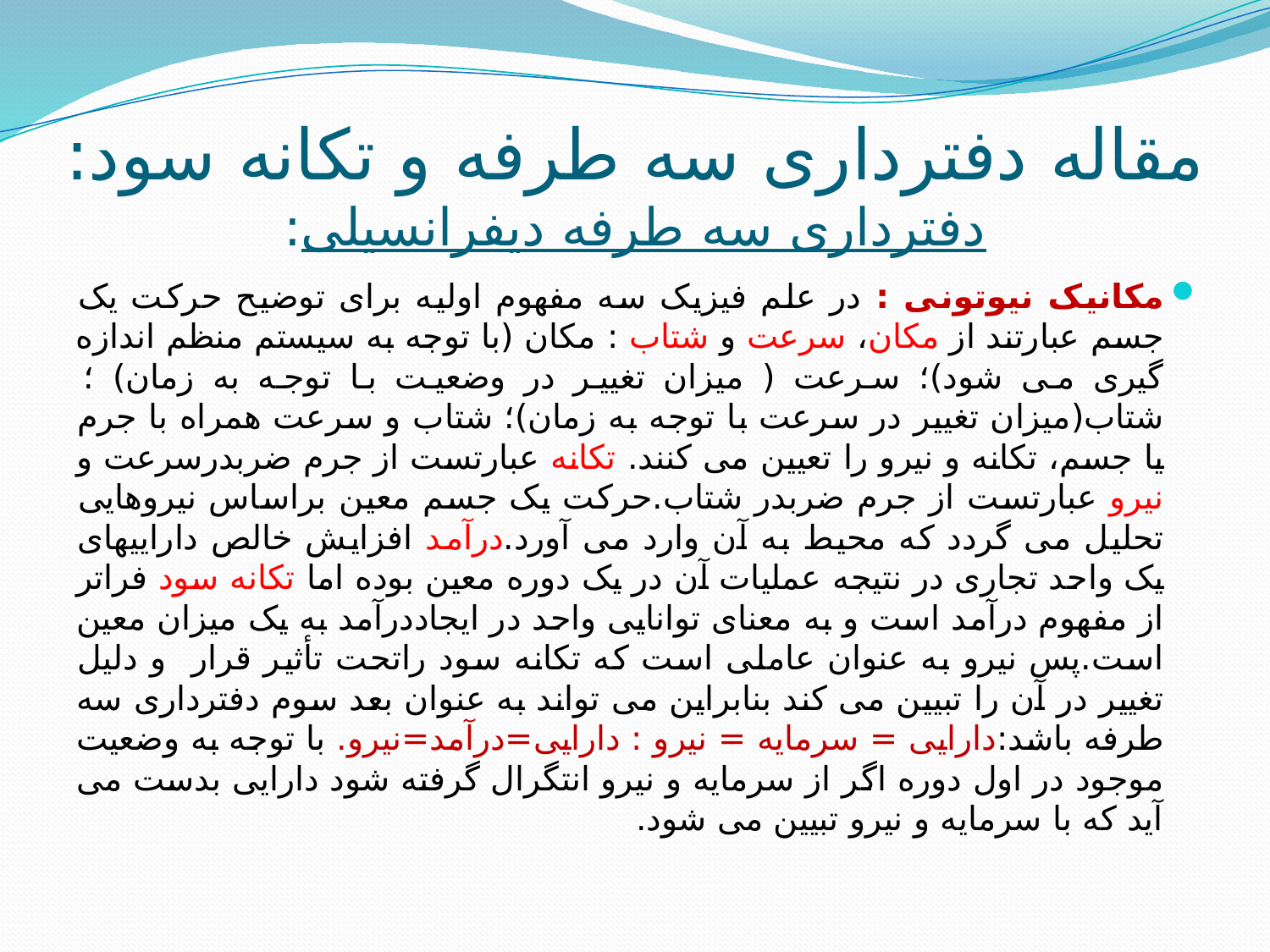

# مقاله دفترداری سه طرفه و تکانه سود: دفترداری سه طرفه دیفرانسیلی:
مکانیک نیوتونی : در علم فیزیک سه مفهوم اولیه برای توضیح حرکت یک جسم عبارتند از مکان، سرعت و شتاب : مکان (با توجه به سیستم منظم اندازه گیری می شود)؛ سرعت ( میزان تغییر در وضعیت با توجه به زمان) ؛ شتاب(میزان تغییر در سرعت با توجه به زمان)؛ شتاب و سرعت همراه با جرم یا جسم، تکانه و نیرو را تعیین می کنند. تکانه عبارتست از جرم ضربدرسرعت و نیرو عبارتست از جرم ضربدر شتاب.حرکت یک جسم معین براساس نیروهایی تحلیل می گردد که محیط به آن وارد می آورد.درآمد افزایش خالص داراییهای یک واحد تجاری در نتیجه عملیات آن در یک دوره معین بوده اما تکانه سود فراتر از مفهوم درآمد است و به معنای توانایی واحد در ایجاددرآمد به یک میزان معین است.پس نیرو به عنوان عاملی است که تکانه سود راتحت تأثیر قرار  و دلیل تغییر در آن را تبیین می کند بنابراین می تواند به عنوان بعد سوم دفترداری سه طرفه باشد:دارایی = سرمایه = نیرو : دارایی=درآمد=نیرو. با توجه به وضعیت موجود در اول دوره اگر از سرمایه و نیرو انتگرال گرفته شود دارایی بدست می آید که با سرمایه و نیرو تبیین می شود.